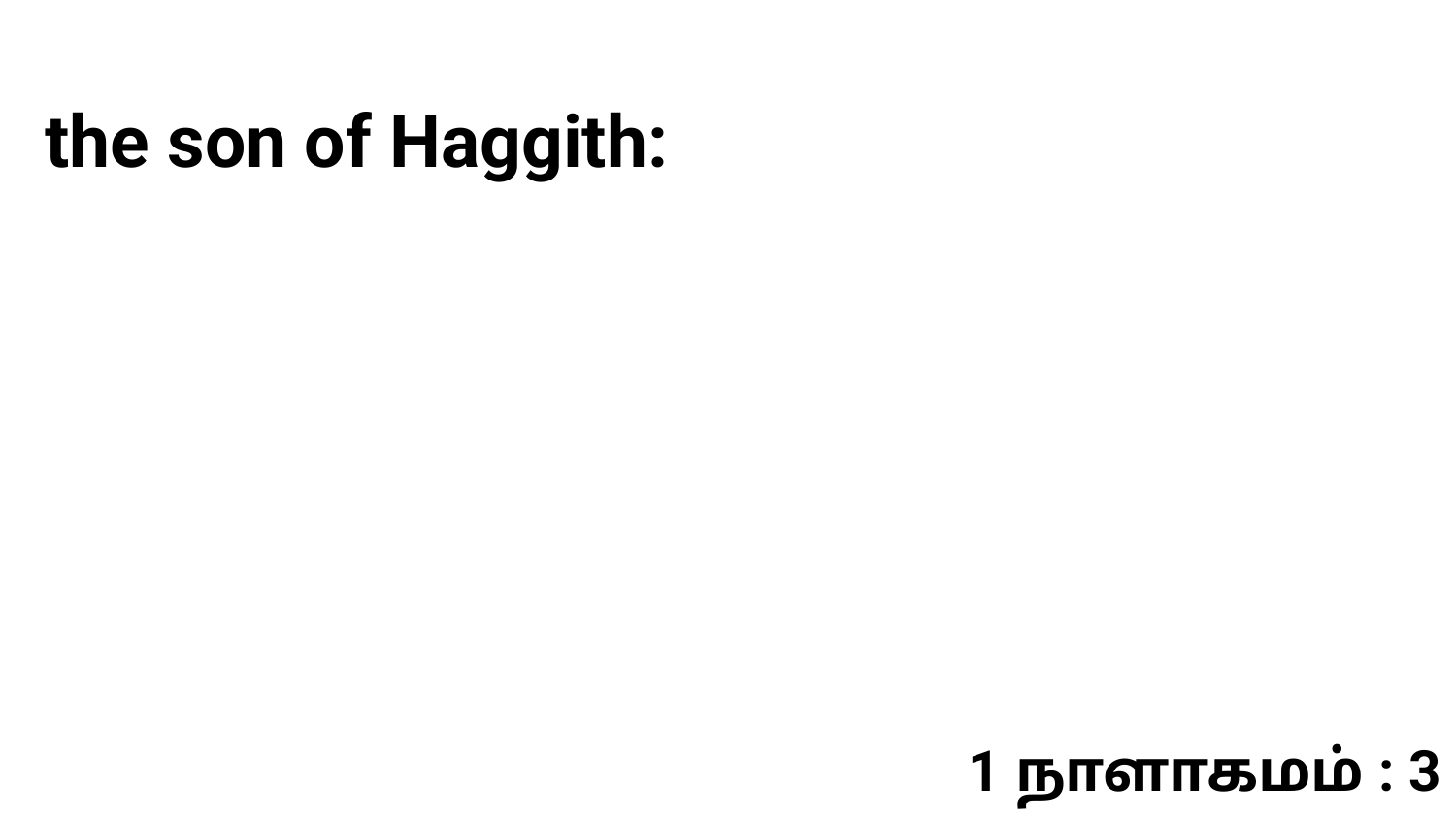

the son of Haggith:
1 நாளாகமம் : 3